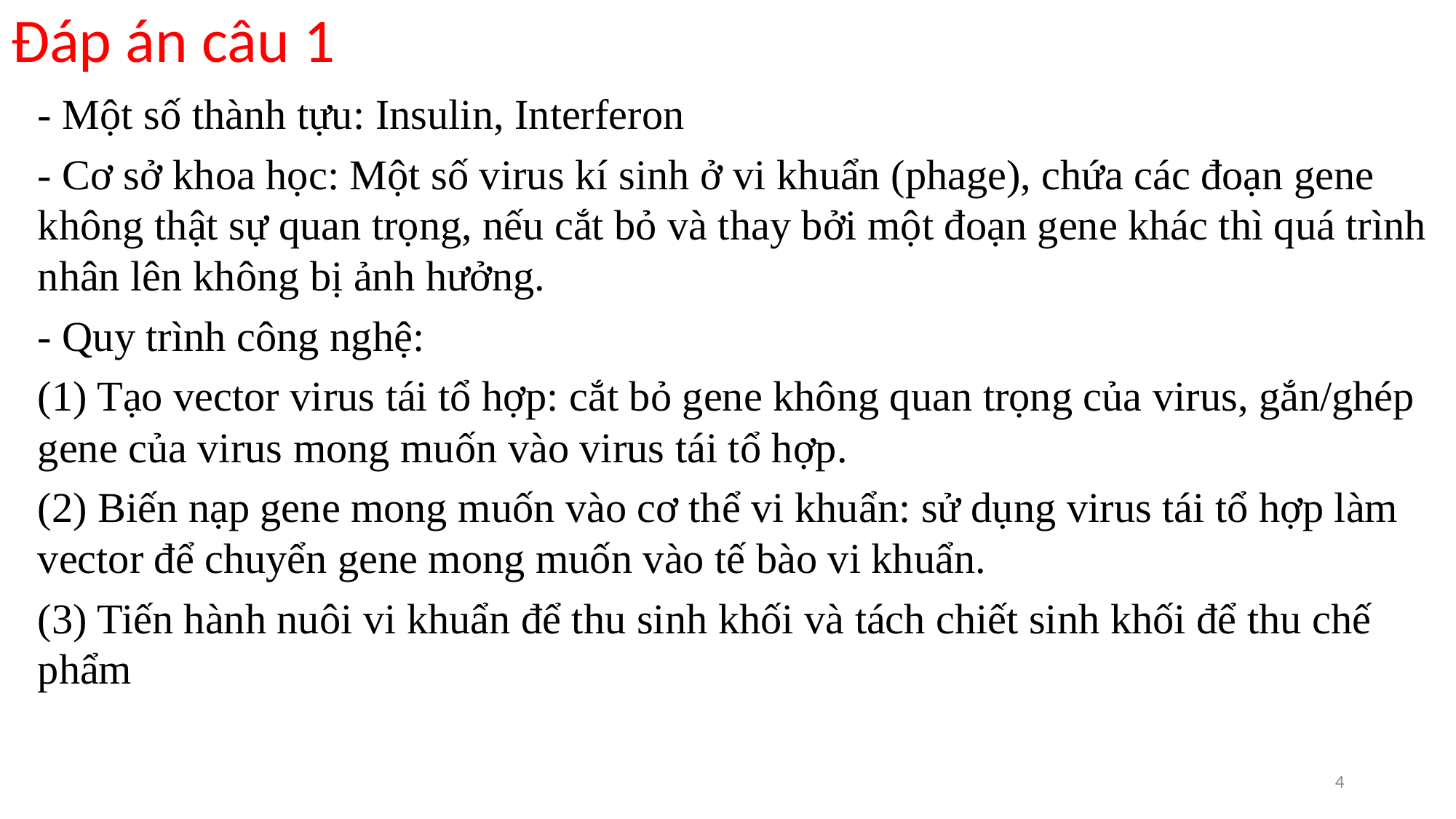

# Đáp án câu 1
- Một số thành tựu: Insulin, Interferon
- Cơ sở khoa học: Một số virus kí sinh ở vi khuẩn (phage), chứa các đoạn gene không thật sự quan trọng, nếu cắt bỏ và thay bởi một đoạn gene khác thì quá trình nhân lên không bị ảnh hưởng.
- Quy trình công nghệ:
(1) Tạo vector virus tái tổ hợp: cắt bỏ gene không quan trọng của virus, gắn/ghép gene của virus mong muốn vào virus tái tổ hợp.
(2) Biến nạp gene mong muốn vào cơ thể vi khuẩn: sử dụng virus tái tổ hợp làm vector để chuyển gene mong muốn vào tế bào vi khuẩn.
(3) Tiến hành nuôi vi khuẩn để thu sinh khối và tách chiết sinh khối để thu chế phẩm
4